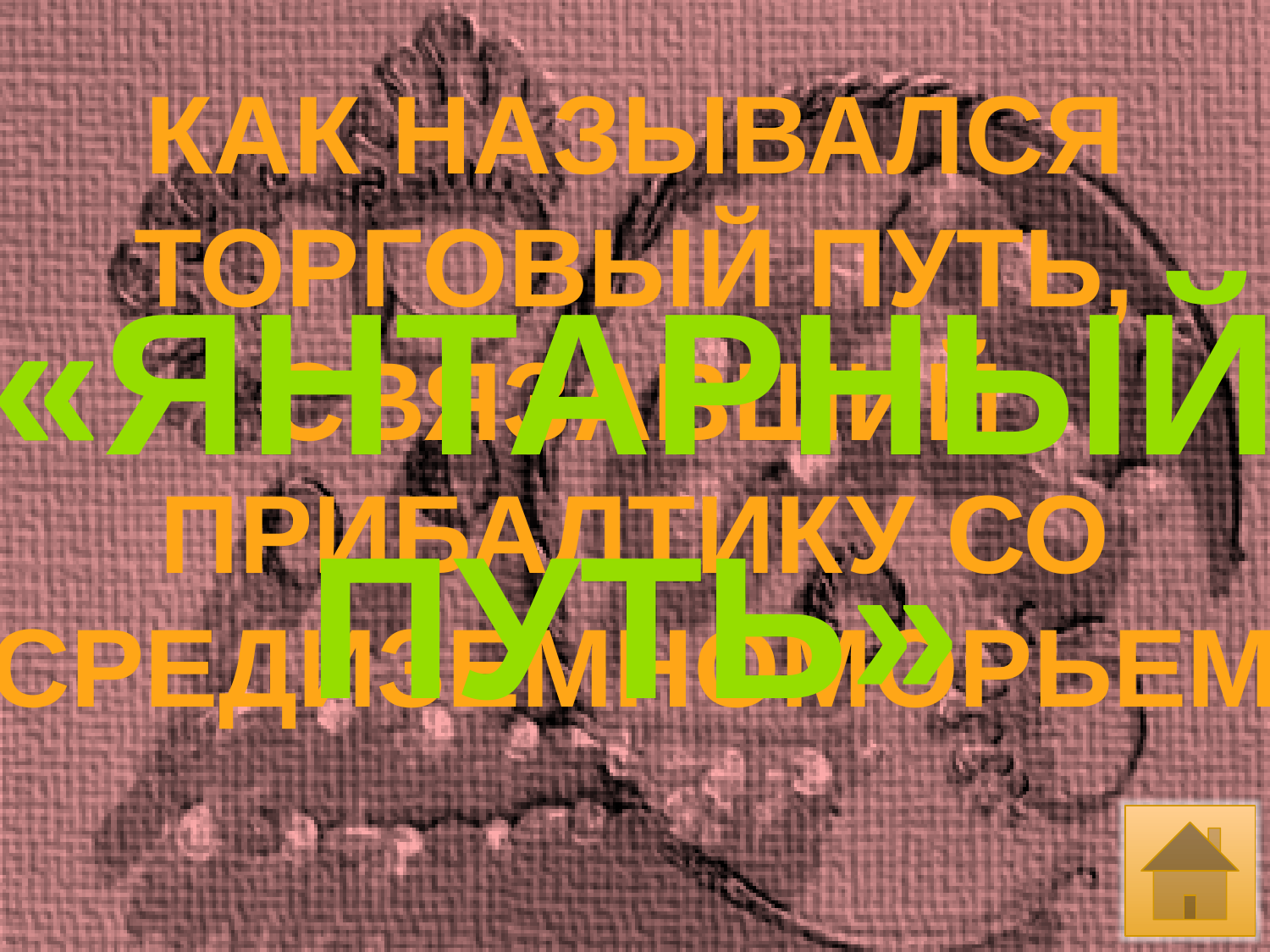

КАК НАЗЫВАЛСЯ
ТОРГОВЫЙ ПУТЬ,
СВЯЗАВШИЙ
ПРИБАЛТИКУ СО
СРЕДИЗЕМНОМОРЬЕМ
«ЯНТАРНЫЙ
ПУТЬ»